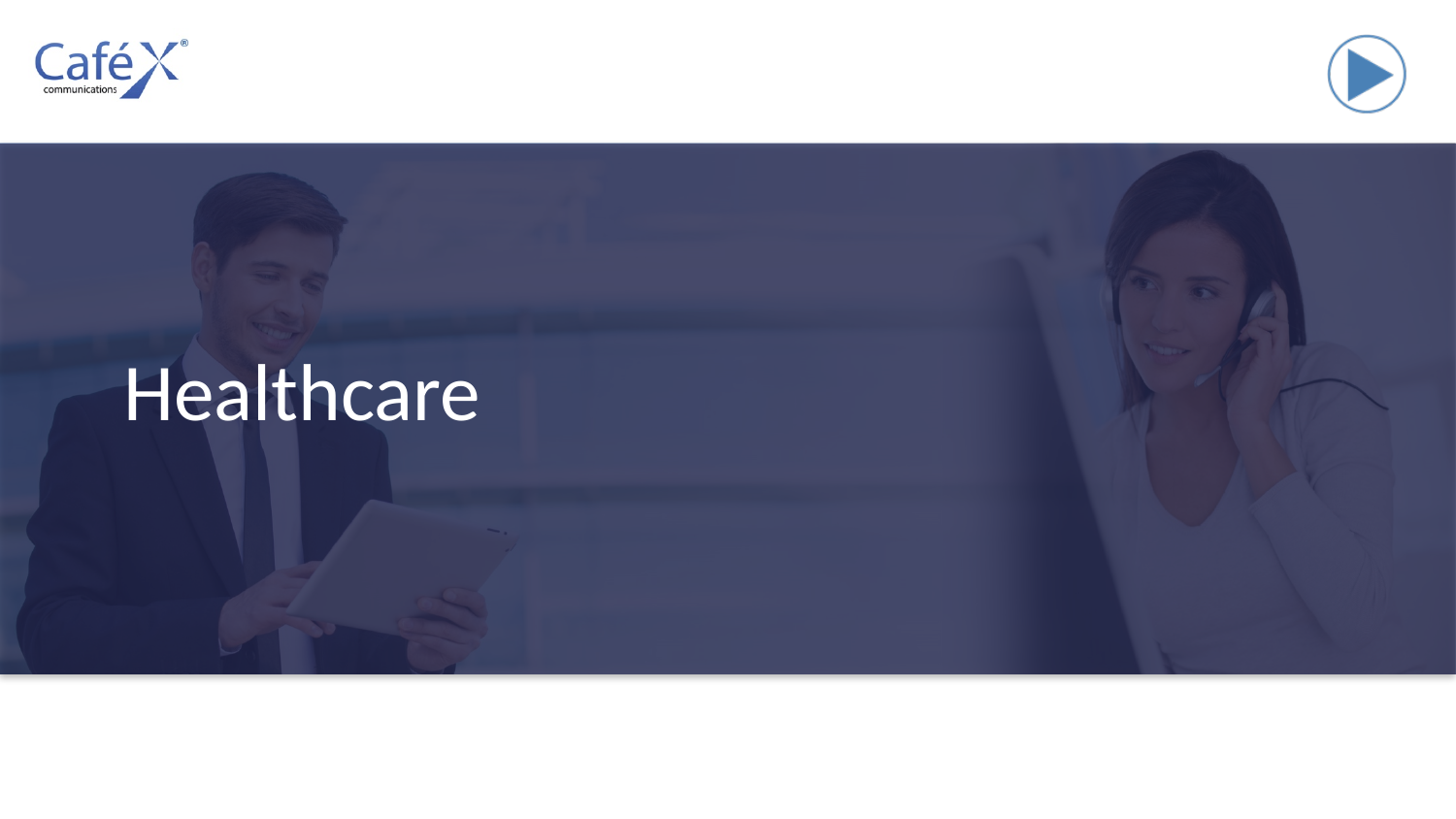

# Healthcare

72
CaféX Communications Confidential © 2014 – All Rights Reserved.